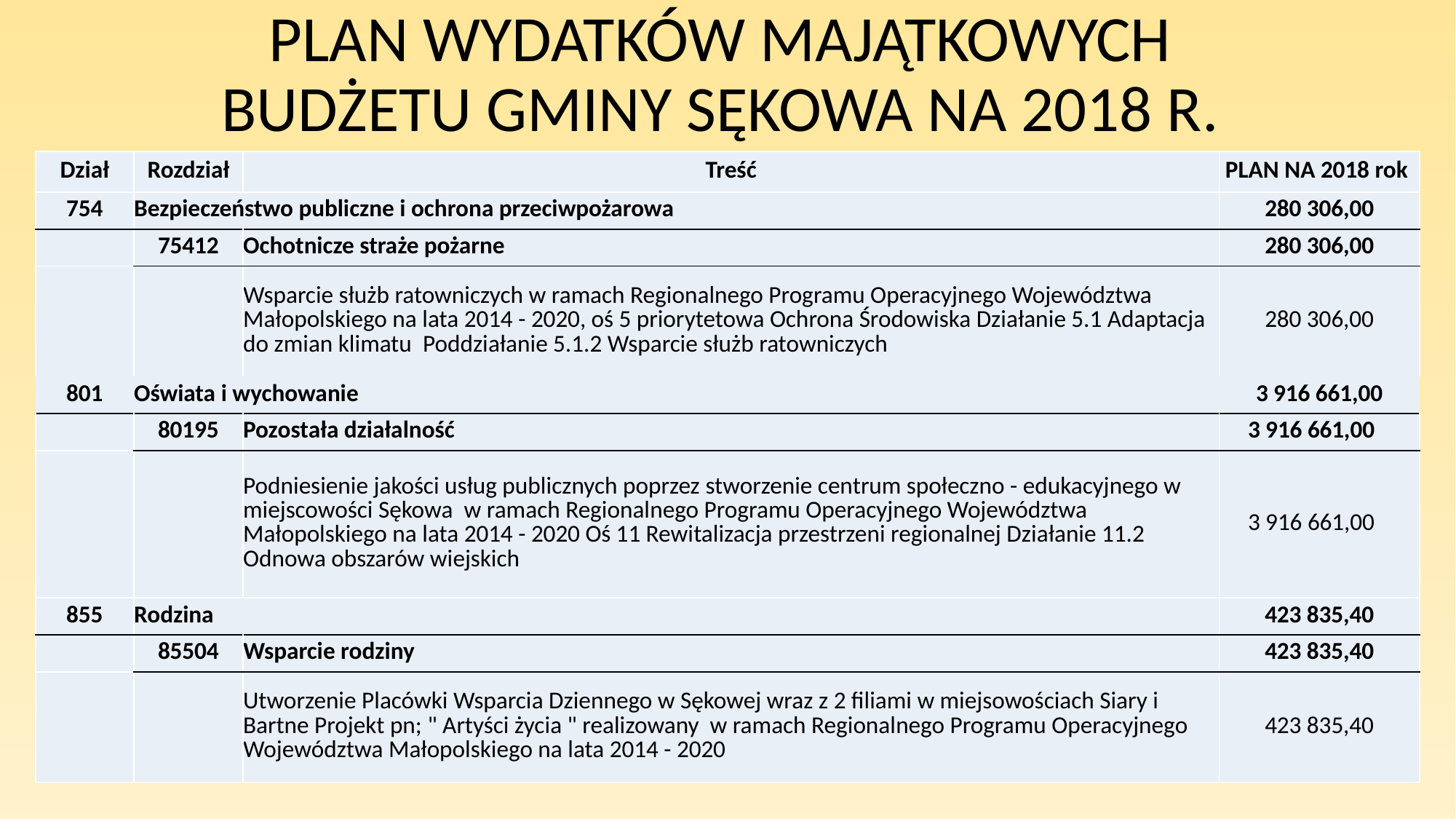

# PLAN WYDATKÓW MAJĄTKOWYCH BUDŻETU GMINY SĘKOWA NA 2018 R.
| Dział | Rozdział | Treść | PLAN NA 2018 rok |
| --- | --- | --- | --- |
| 754 | Bezpieczeństwo publiczne i ochrona przeciwpożarowa |  | 280 306,00 |
|  | 75412 | Ochotnicze straże pożarne | 280 306,00 |
|  |  | Wsparcie służb ratowniczych w ramach Regionalnego Programu Operacyjnego Województwa Małopolskiego na lata 2014 - 2020, oś 5 priorytetowa Ochrona Środowiska Działanie 5.1 Adaptacja do zmian klimatu Poddziałanie 5.1.2 Wsparcie służb ratowniczych | 280 306,00 |
| 801 | Oświata i wychowanie |  | 3 916 661,00 |
|  | 80195 | Pozostała działalność | 3 916 661,00 |
|  |  | Podniesienie jakości usług publicznych poprzez stworzenie centrum społeczno - edukacyjnego w miejscowości Sękowa w ramach Regionalnego Programu Operacyjnego Województwa Małopolskiego na lata 2014 - 2020 Oś 11 Rewitalizacja przestrzeni regionalnej Działanie 11.2 Odnowa obszarów wiejskich | 3 916 661,00 |
| 855 | Rodzina |  | 423 835,40 |
|  | 85504 | Wsparcie rodziny | 423 835,40 |
|  |  | Utworzenie Placówki Wsparcia Dziennego w Sękowej wraz z 2 filiami w miejsowościach Siary i Bartne Projekt pn; " Artyści życia " realizowany w ramach Regionalnego Programu Operacyjnego Województwa Małopolskiego na lata 2014 - 2020 | 423 835,40 |